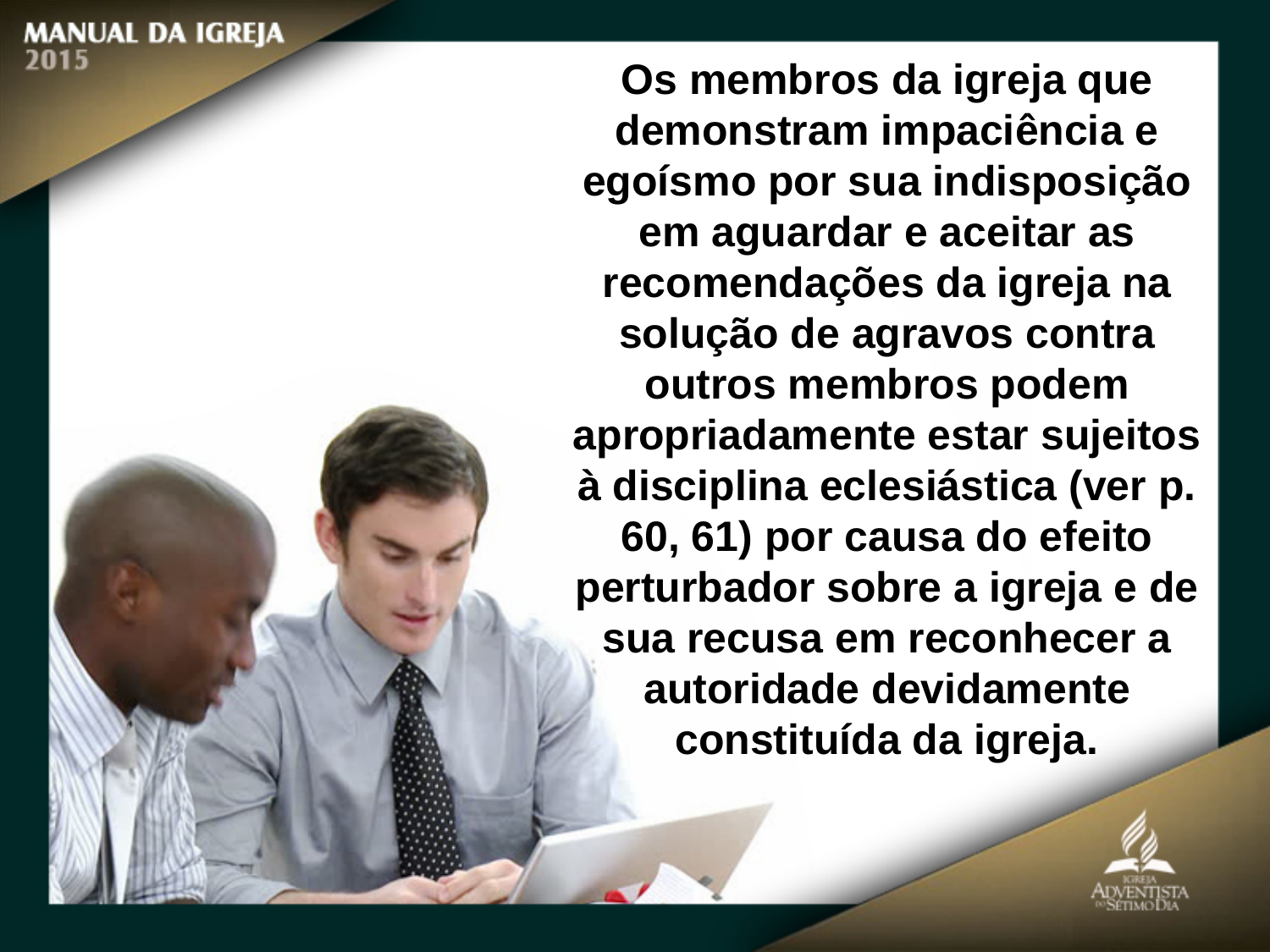

Os membros da igreja que demonstram impaciência e egoísmo por sua indisposição
em aguardar e aceitar as recomendações da igreja na solução de agravos contra outros membros podem apropriadamente estar sujeitos à disciplina eclesiástica (ver p. 60, 61) por causa do efeito perturbador sobre a igreja e de sua recusa em reconhecer a autoridade devidamente constituída da igreja.